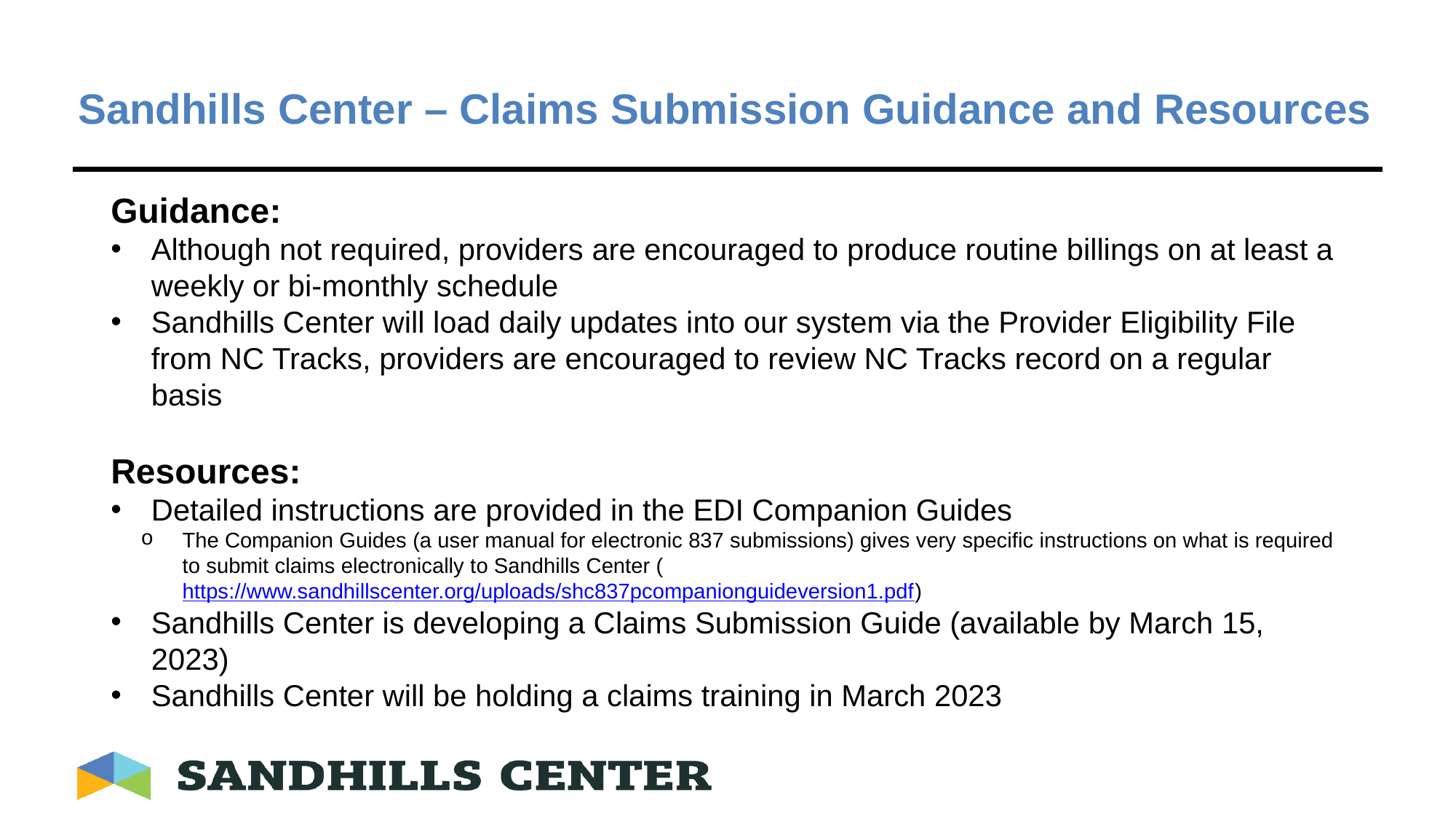

Sandhills Center – Claims Submission Guidance and Resources
Guidance:
Although not required, providers are encouraged to produce routine billings on at least a weekly or bi-monthly schedule
Sandhills Center will load daily updates into our system via the Provider Eligibility File from NC Tracks, providers are encouraged to review NC Tracks record on a regular basis

Resources:
Detailed instructions are provided in the EDI Companion Guides
The Companion Guides (a user manual for electronic 837 submissions) gives very specific instructions on what is required to submit claims electronically to Sandhills Center (https://www.sandhillscenter.org/uploads/shc837pcompanionguideversion1.pdf)
Sandhills Center is developing a Claims Submission Guide (available by March 15, 2023)
Sandhills Center will be holding a claims training in March 2023